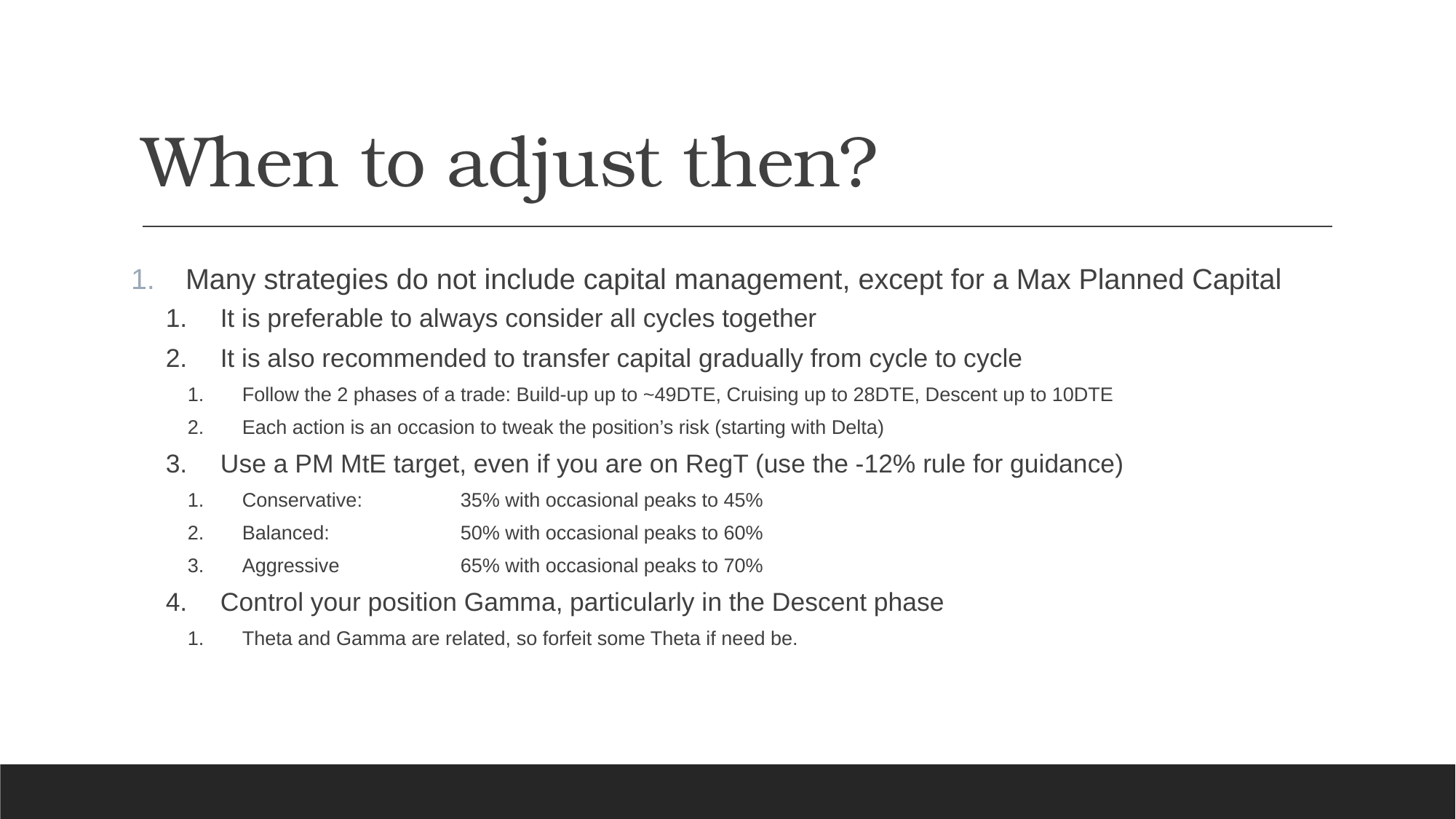

# When to adjust then?
Many strategies do not include capital management, except for a Max Planned Capital
It is preferable to always consider all cycles together
It is also recommended to transfer capital gradually from cycle to cycle
Follow the 2 phases of a trade: Build-up up to ~49DTE, Cruising up to 28DTE, Descent up to 10DTE
Each action is an occasion to tweak the position’s risk (starting with Delta)
Use a PM MtE target, even if you are on RegT (use the -12% rule for guidance)
Conservative: 	35% with occasional peaks to 45%
Balanced:		50% with occasional peaks to 60%
Aggressive		65% with occasional peaks to 70%
Control your position Gamma, particularly in the Descent phase
Theta and Gamma are related, so forfeit some Theta if need be.